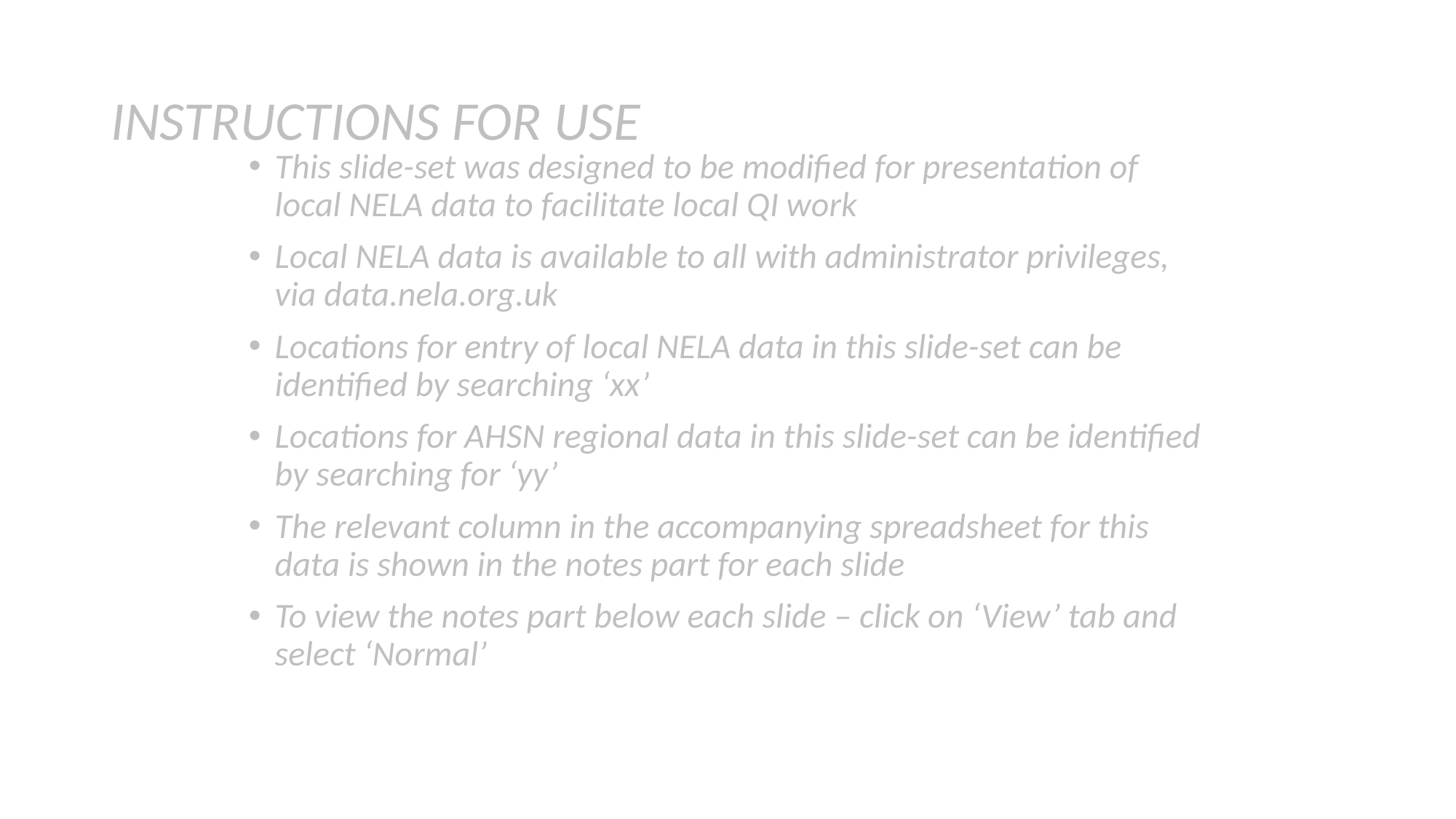

INSTRUCTIONS FOR USE
This slide-set was designed to be modified for presentation of local NELA data to facilitate local QI work
Local NELA data is available to all with administrator privileges, via data.nela.org.uk
Locations for entry of local NELA data in this slide-set can be identified by searching ‘xx’
Locations for AHSN regional data in this slide-set can be identified by searching for ‘yy’
The relevant column in the accompanying spreadsheet for this data is shown in the notes part for each slide
To view the notes part below each slide – click on ‘View’ tab and select ‘Normal’